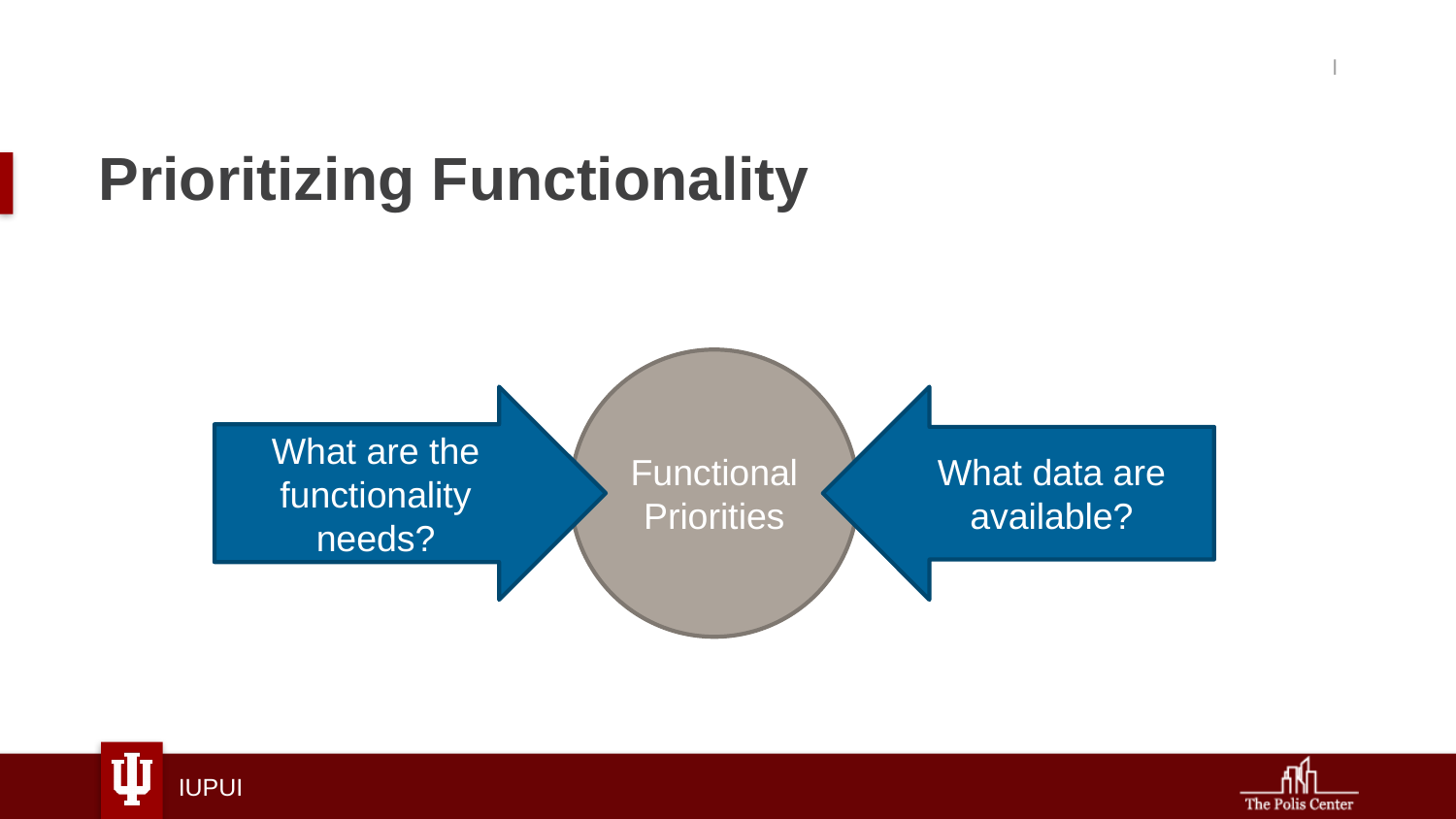

I
# Prioritizing Functionality
Functional Priorities
What are the functionality needs?
What data are available?